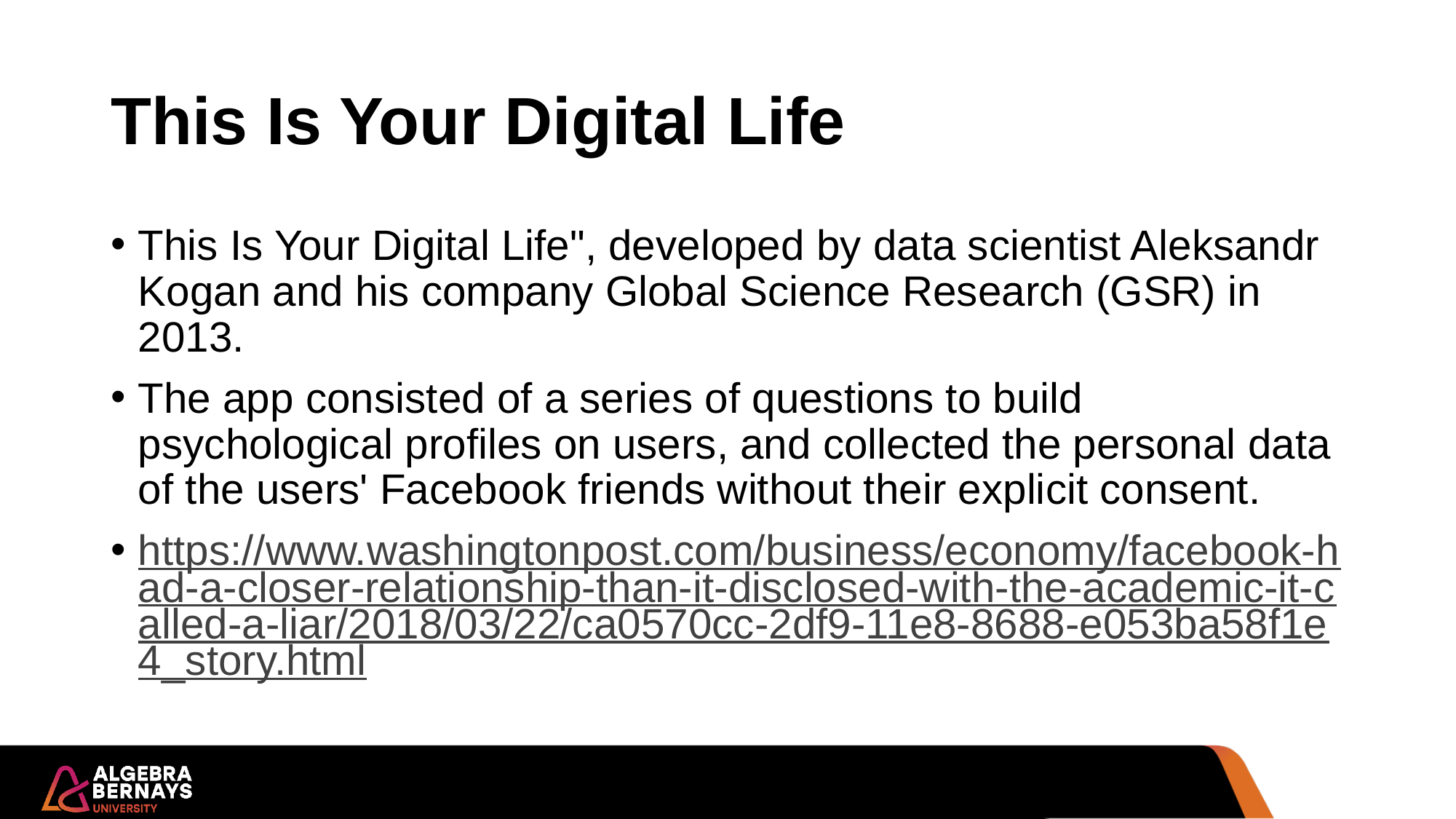

# This Is Your Digital Life
This Is Your Digital Life", developed by data scientist Aleksandr Kogan and his company Global Science Research (GSR) in 2013.
The app consisted of a series of questions to build psychological profiles on users, and collected the personal data of the users' Facebook friends without their explicit consent.
https://www.washingtonpost.com/business/economy/facebook-had-a-closer-relationship-than-it-disclosed-with-the-academic-it-called-a-liar/2018/03/22/ca0570cc-2df9-11e8-8688-e053ba58f1e4_story.html